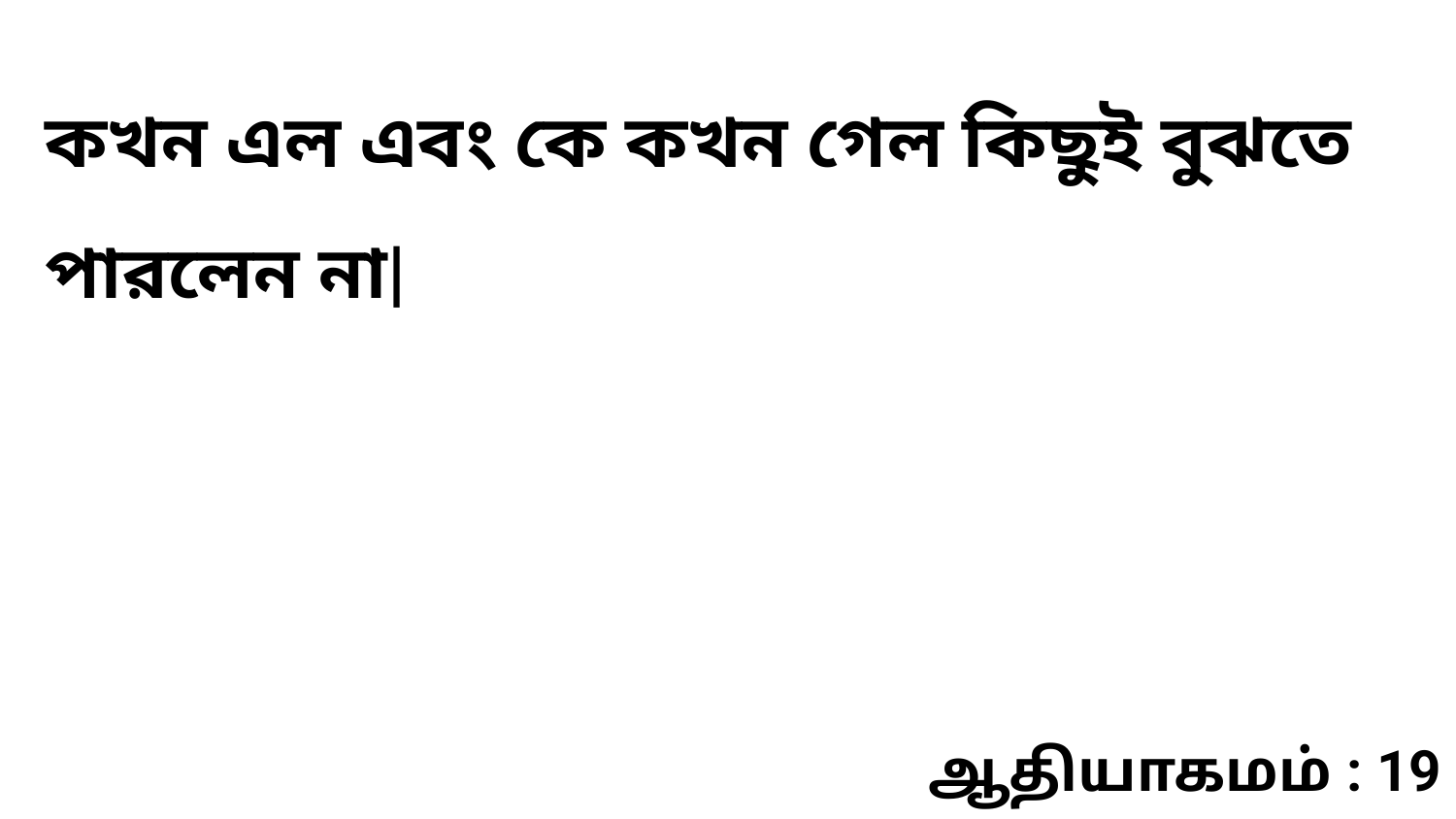

কখন এল এবং কে কখন গেল কিছুই বুঝতে পারলেন না|
ஆதியாகமம் : 19